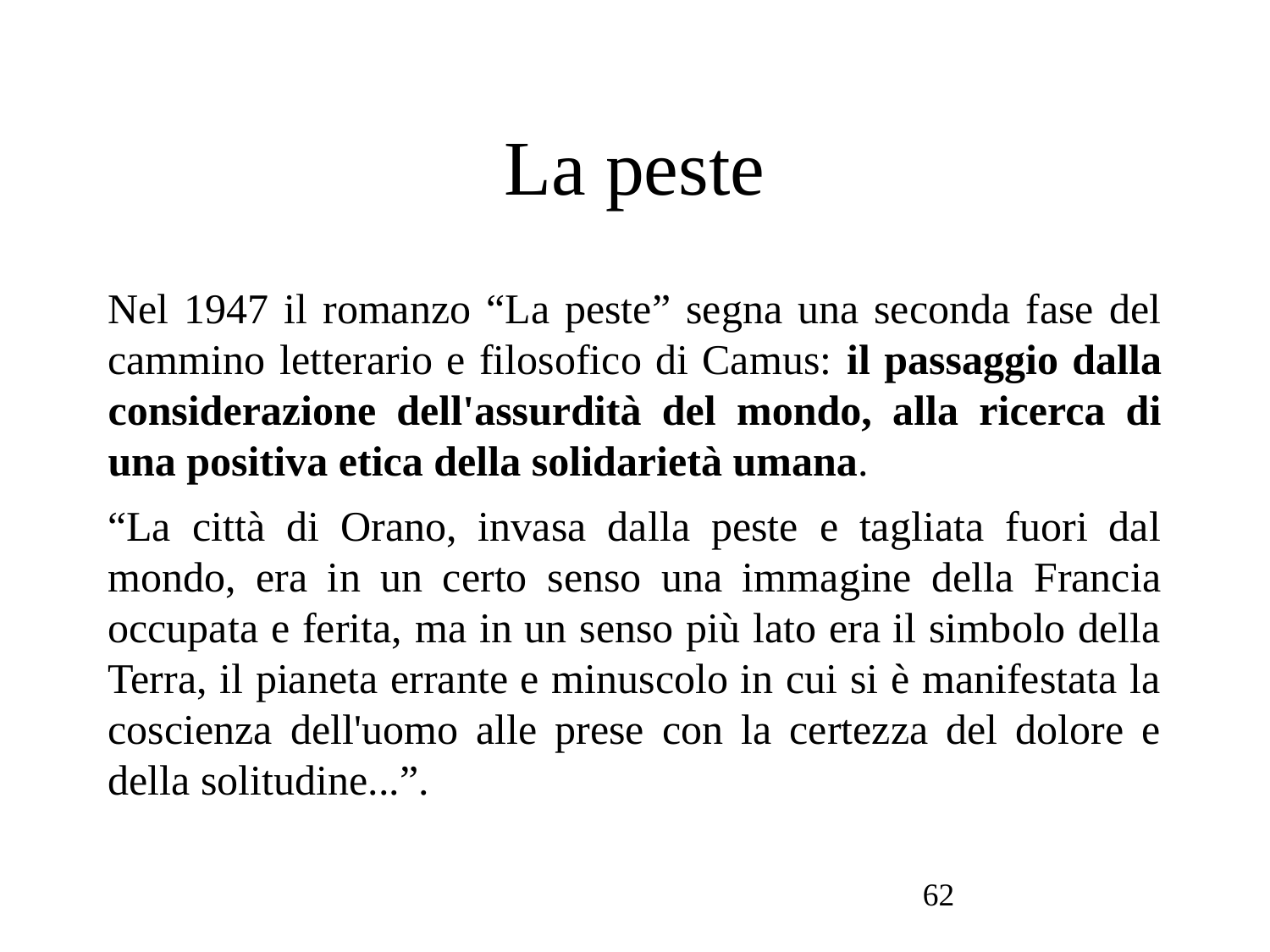

# La peste
Nel 1947 il romanzo “La peste” segna una seconda fase del cammino letterario e filosofico di Camus: il passaggio dalla considerazione dell'assurdità del mondo, alla ricerca di una positiva etica della solidarietà umana.
“La città di Orano, invasa dalla peste e tagliata fuori dal mondo, era in un certo senso una immagine della Francia occupata e ferita, ma in un senso più lato era il simbolo della Terra, il pianeta errante e minuscolo in cui si è manifestata la coscienza dell'uomo alle prese con la certezza del dolore e della solitudine...”.

62